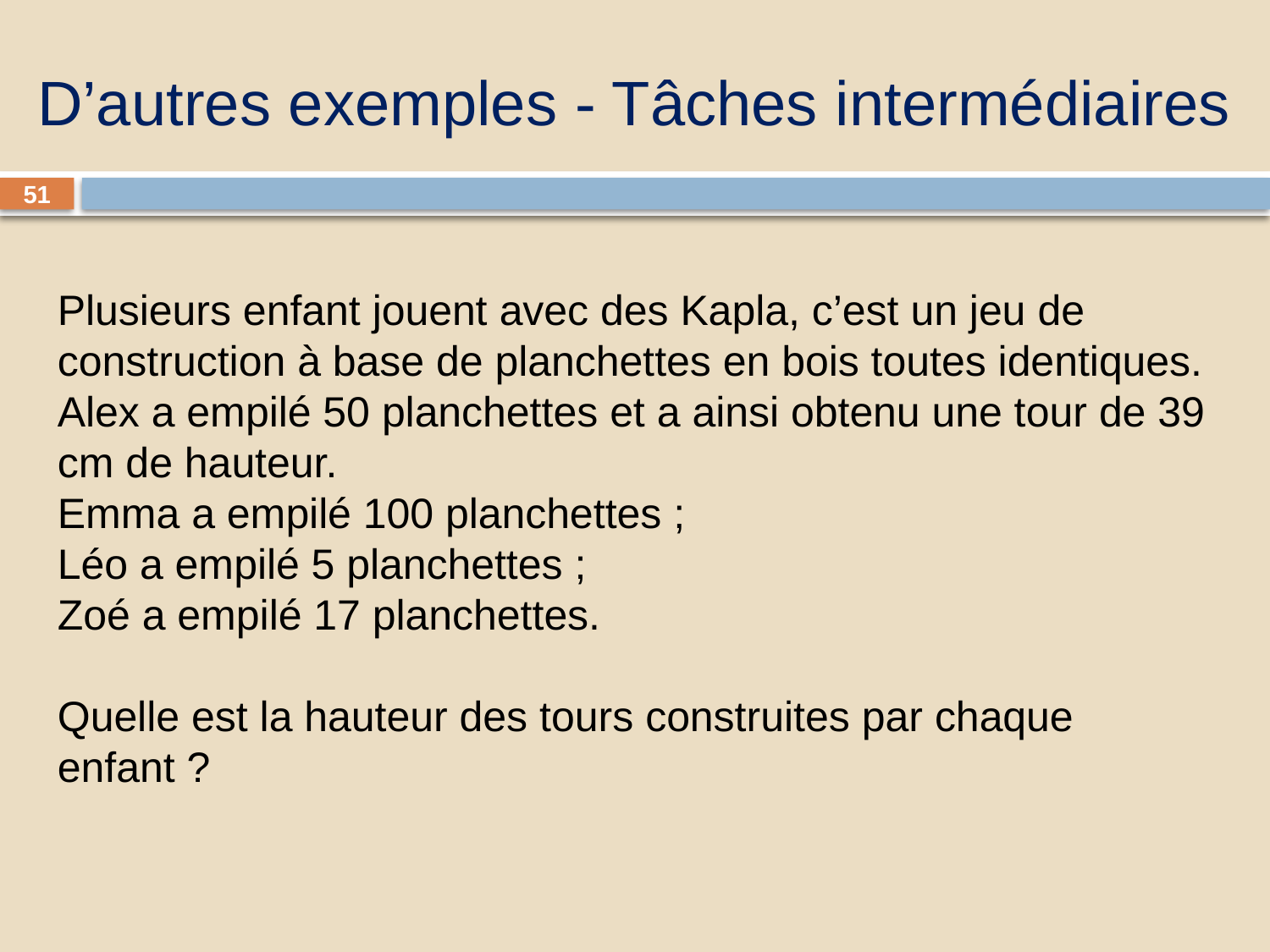

# D’autres exemples - Tâches intermédiaires
51
Plusieurs enfant jouent avec des Kapla, c’est un jeu de construction à base de planchettes en bois toutes identiques.
Alex a empilé 50 planchettes et a ainsi obtenu une tour de 39 cm de hauteur.
Emma a empilé 100 planchettes ;
Léo a empilé 5 planchettes ;
Zoé a empilé 17 planchettes.

Quelle est la hauteur des tours construites par chaque enfant ?